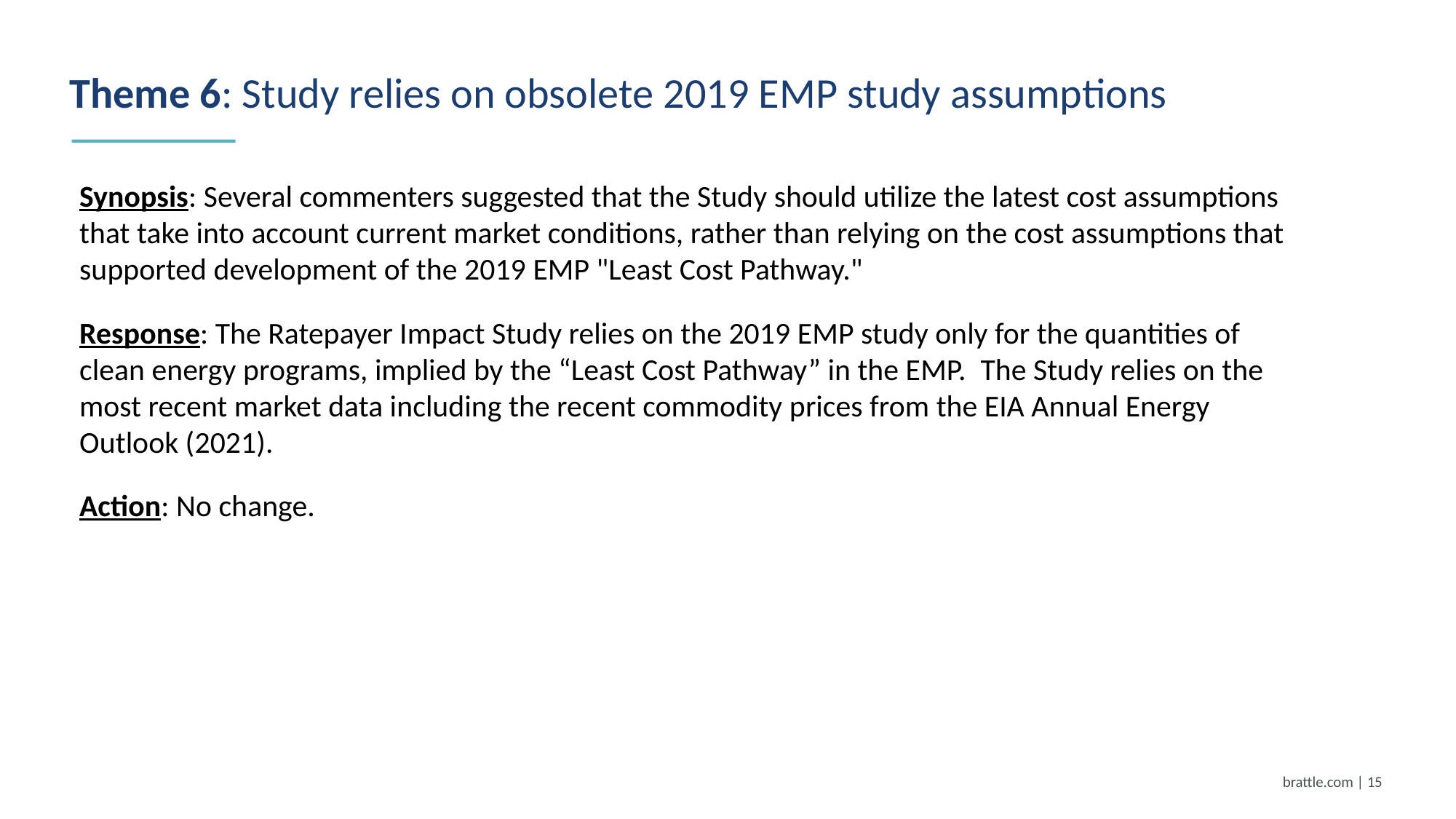

# Theme 6: Study relies on obsolete 2019 EMP study assumptions
Synopsis: Several commenters suggested that the Study should utilize the latest cost assumptions that take into account current market conditions, rather than relying on the cost assumptions that supported development of the 2019 EMP "Least Cost Pathway."
Response: The Ratepayer Impact Study relies on the 2019 EMP study only for the quantities of clean energy programs, implied by the “Least Cost Pathway” in the EMP.  The Study relies on the most recent market data including the recent commodity prices from the EIA Annual Energy Outlook (2021).
Action: No change.
brattle.com | 15